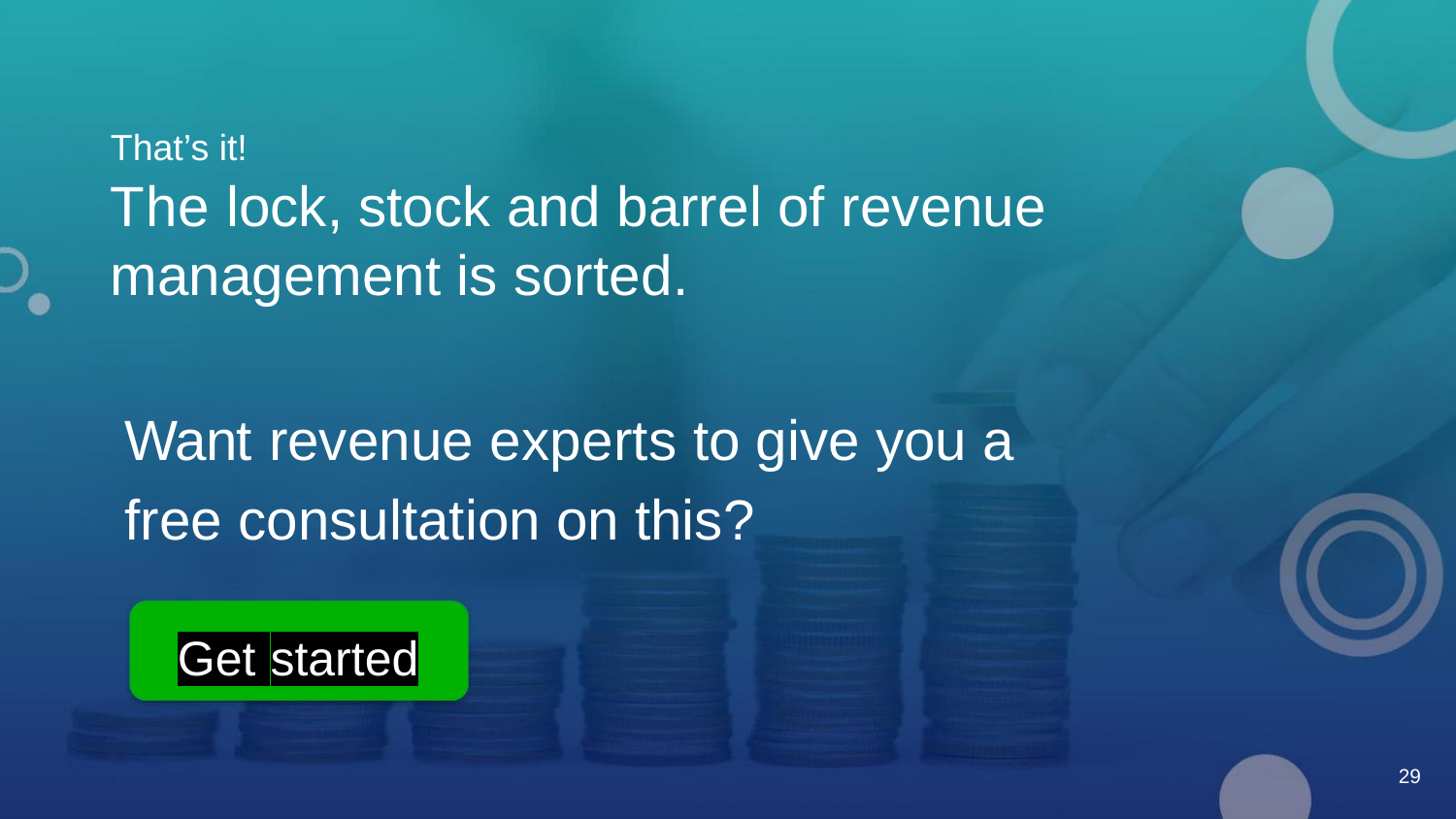

That’s it!
The lock, stock and barrel of revenue
management is sorted.
Want revenue experts to give you a
free consultation on this?
Get started
29